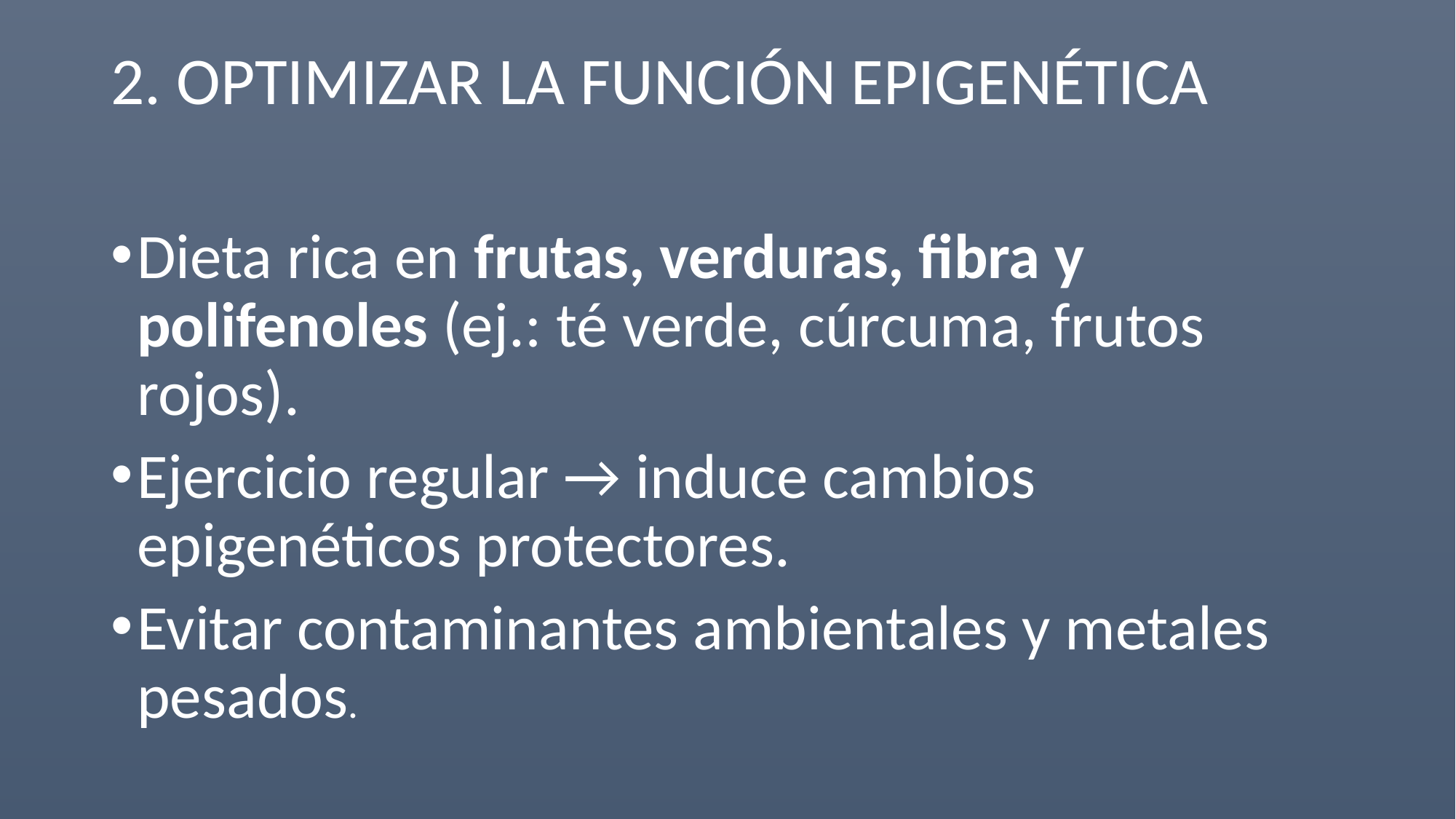

# 2. OPTIMIZAR LA FUNCIÓN EPIGENÉTICA
Dieta rica en frutas, verduras, fibra y polifenoles (ej.: té verde, cúrcuma, frutos rojos).
Ejercicio regular → induce cambios epigenéticos protectores.
Evitar contaminantes ambientales y metales pesados.